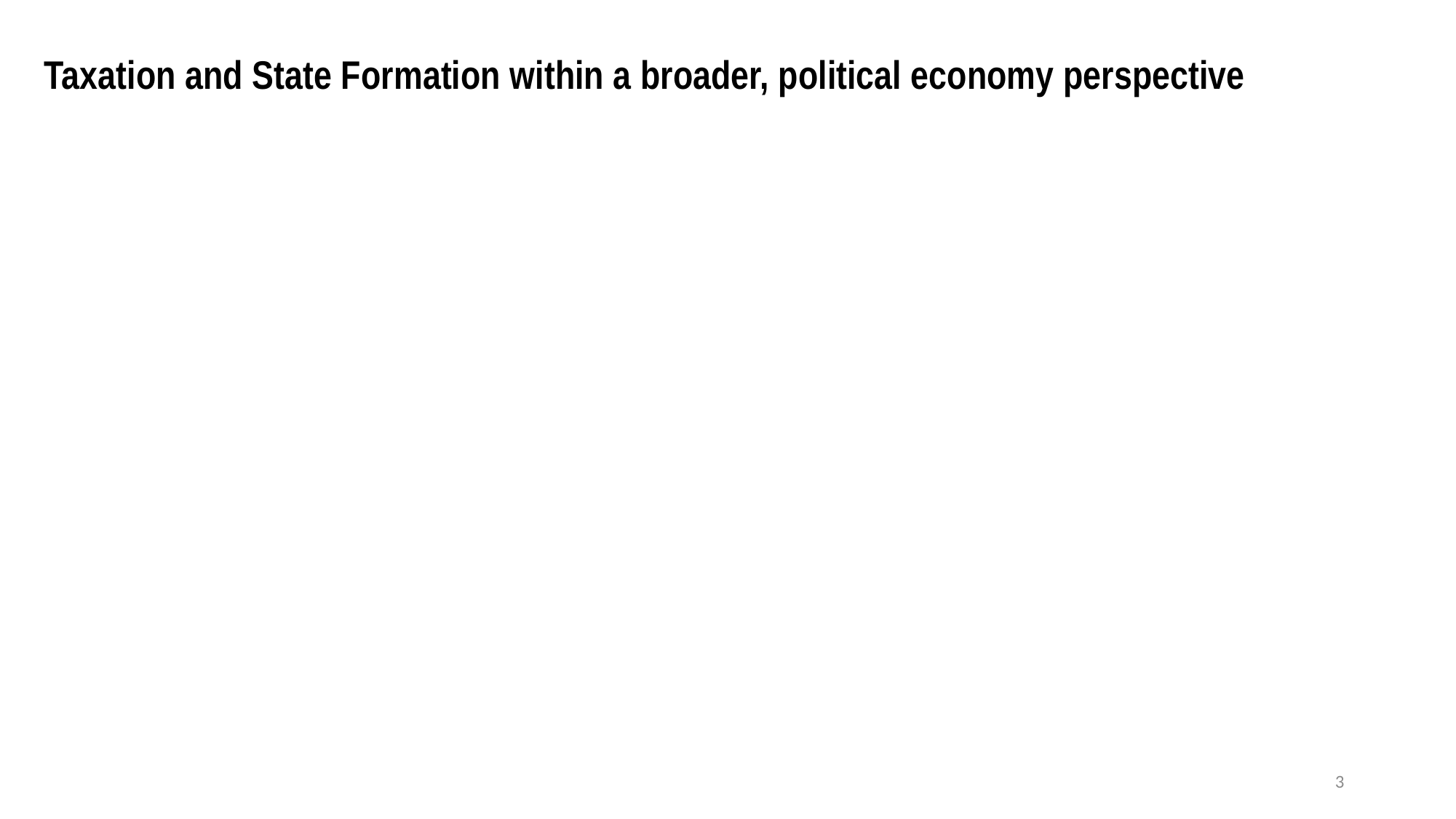

# Taxation and State Formation within a broader, political economy perspective

3